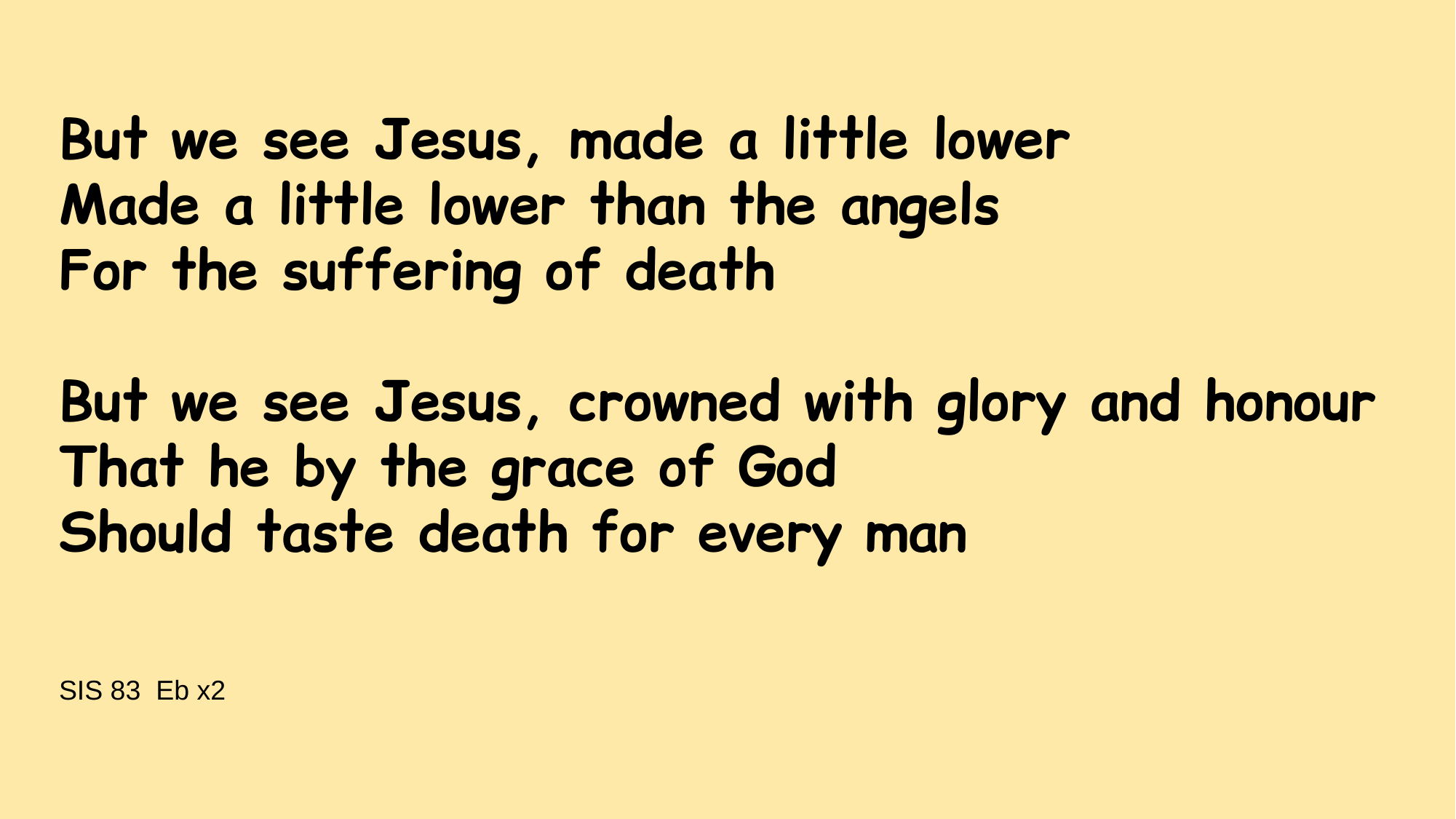

# But we see Jesus, made a little lower Made a little lower than the angels For the suffering of death But we see Jesus, crowned with glory and honour That he by the grace of God Should taste death for every man
SIS 83  Eb x2